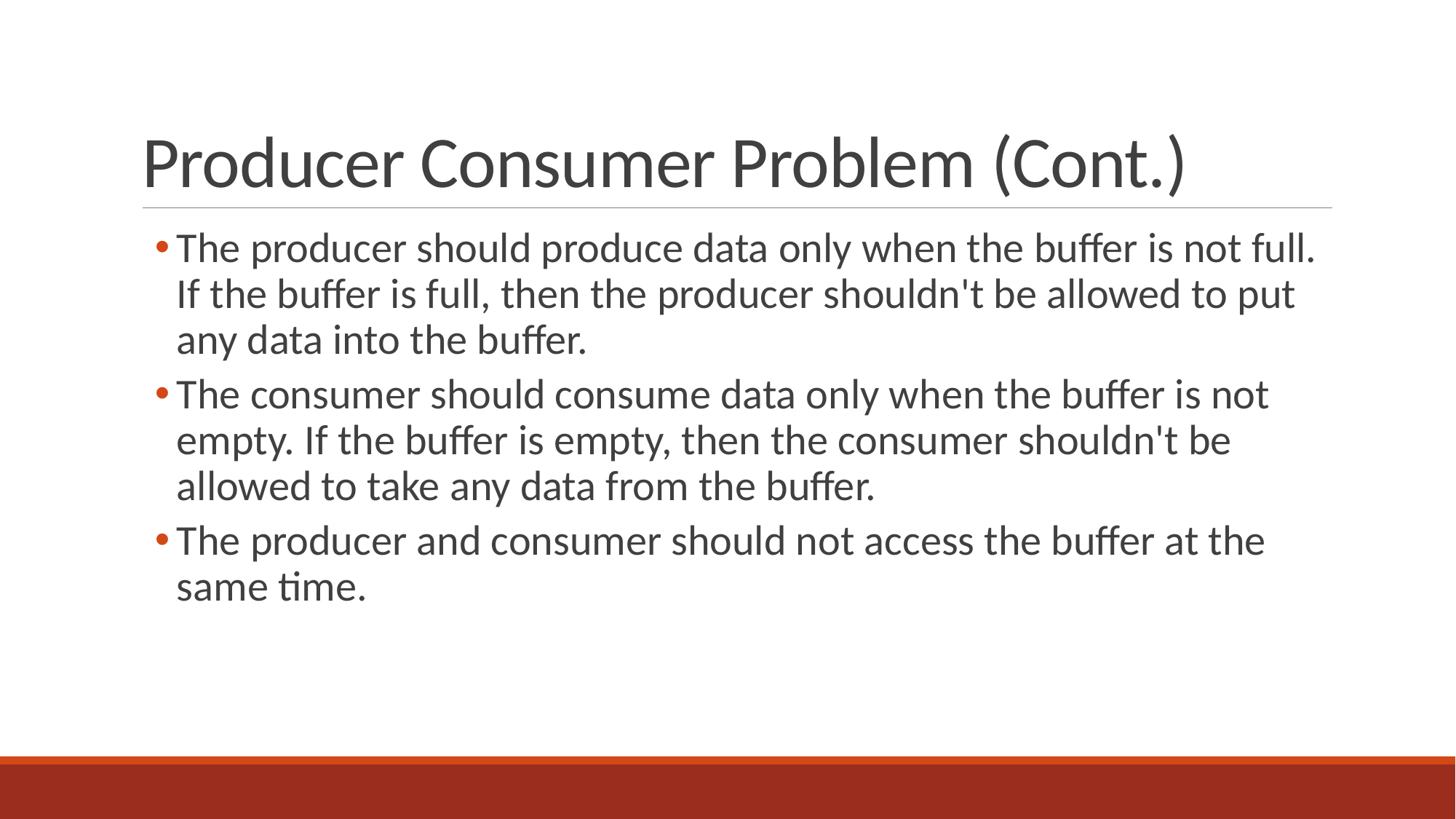

# Producer Consumer Problem (Cont.)
The producer should produce data only when the buffer is not full. If the buffer is full, then the producer shouldn't be allowed to put any data into the buffer.
The consumer should consume data only when the buffer is not empty. If the buffer is empty, then the consumer shouldn't be allowed to take any data from the buffer.
The producer and consumer should not access the buffer at the same time.